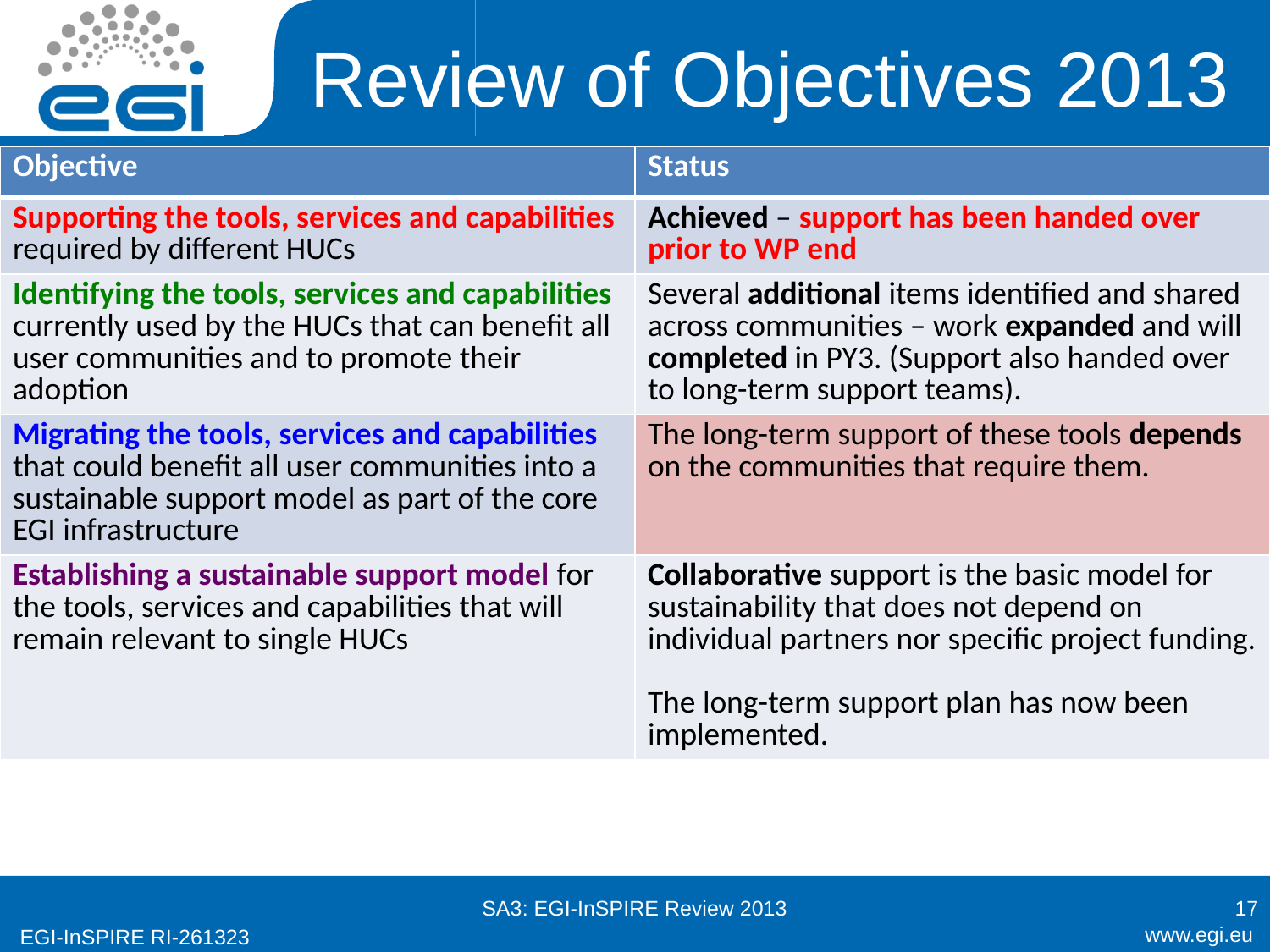

# Review of Objectives 2013
| Objective | Status |
| --- | --- |
| Supporting the tools, services and capabilities required by different HUCs | Achieved – support has been handed over prior to WP end |
| Identifying the tools, services and capabilities currently used by the HUCs that can benefit all user communities and to promote their adoption | Several additional items identified and shared across communities – work expanded and will completed in PY3. (Support also handed over to long-term support teams). |
| Migrating the tools, services and capabilities that could benefit all user communities into a sustainable support model as part of the core EGI infrastructure | The long-term support of these tools depends on the communities that require them. |
| Establishing a sustainable support model for the tools, services and capabilities that will remain relevant to single HUCs | Collaborative support is the basic model for sustainability that does not depend on individual partners nor specific project funding. The long-term support plan has now been implemented. |
SA3: EGI-InSPIRE Review 2013
17